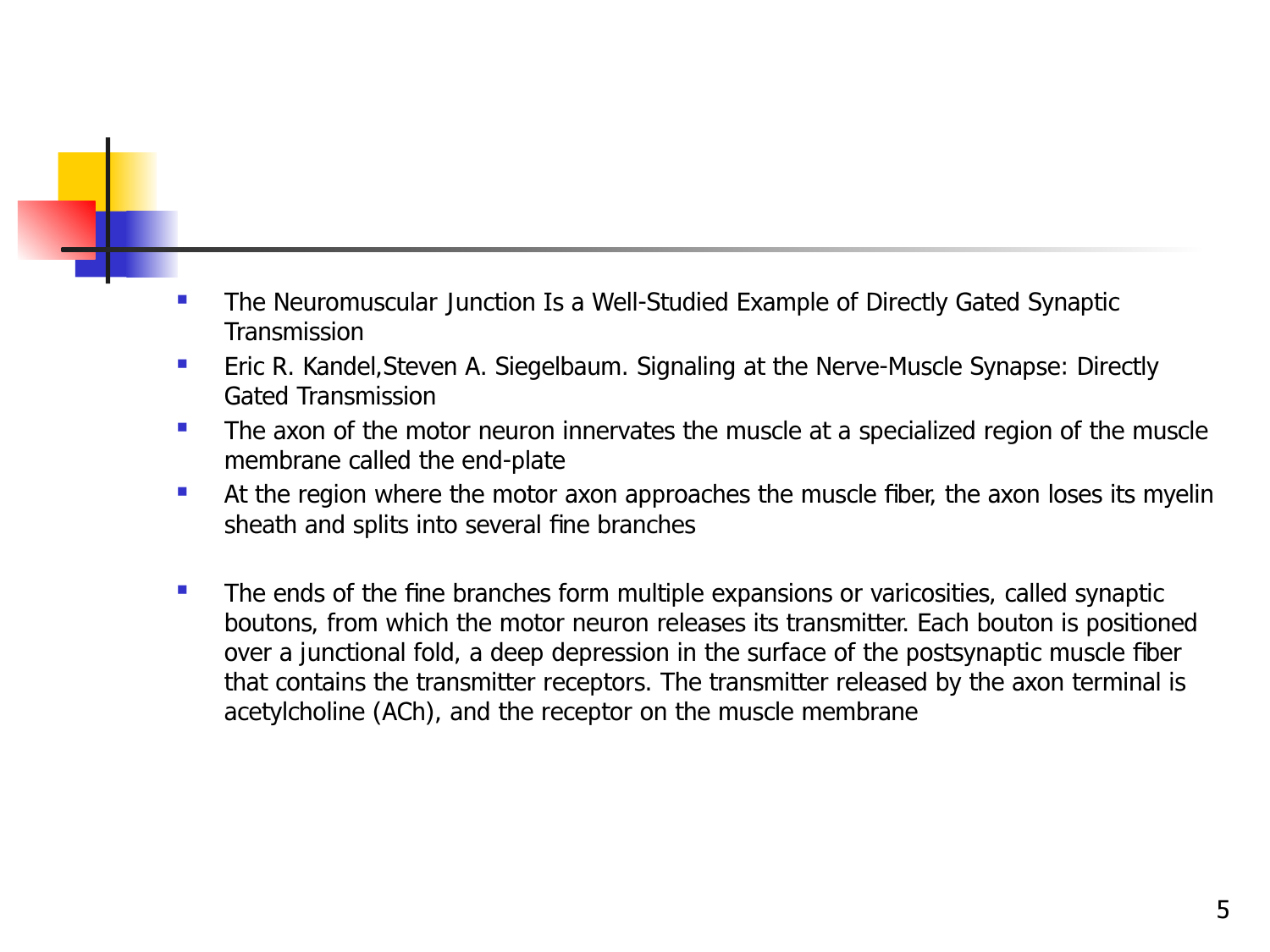

#
The Neuromuscular Junction Is a Well-Studied Example of Directly Gated Synaptic Transmission
Eric R. Kandel,Steven A. Siegelbaum. Signaling at the Nerve-Muscle Synapse: Directly Gated Transmission
The axon of the motor neuron innervates the muscle at a specialized region of the muscle membrane called the end-plate
At the region where the motor axon approaches the muscle fiber, the axon loses its myelin sheath and splits into several fine branches

The ends of the fine branches form multiple expansions or varicosities, called synaptic boutons, from which the motor neuron releases its transmitter. Each bouton is positioned over a junctional fold, a deep depression in the surface of the postsynaptic muscle fiber that contains the transmitter receptors. The transmitter released by the axon terminal is acetylcholine (ACh), and the receptor on the muscle membrane

5